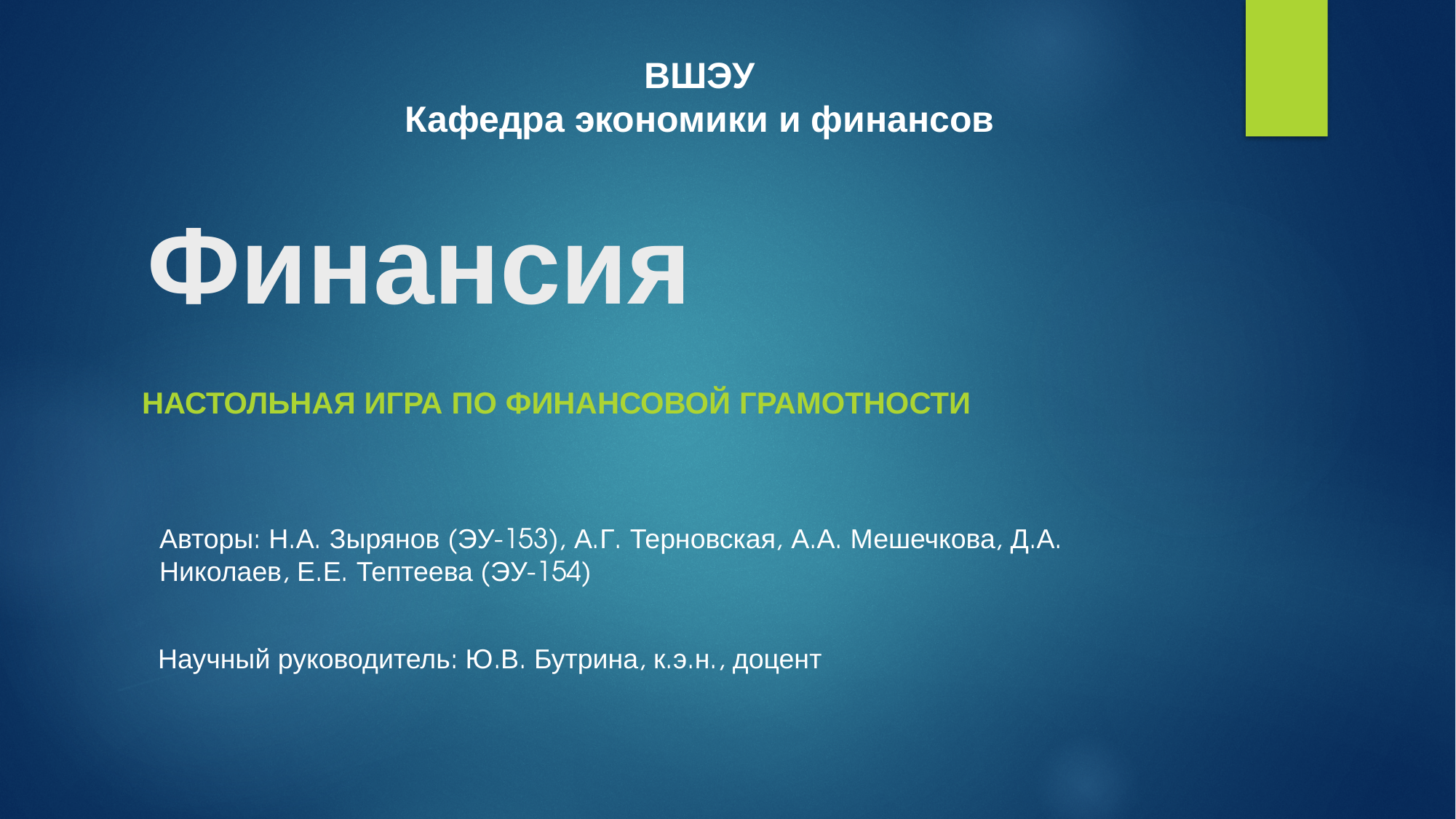

# Финансия
ВШЭУ
Кафедра экономики и финансов
Настольная игра по ФИНАНСОВОЙ грамотности
Авторы: Н.А. Зырянов (ЭУ-153), А.Г. Терновская, А.А. Мешечкова, Д.А. Николаев, Е.Е. Тептеева (ЭУ-154)
Научный руководитель: Ю.В. Бутрина, к.э.н., доцент